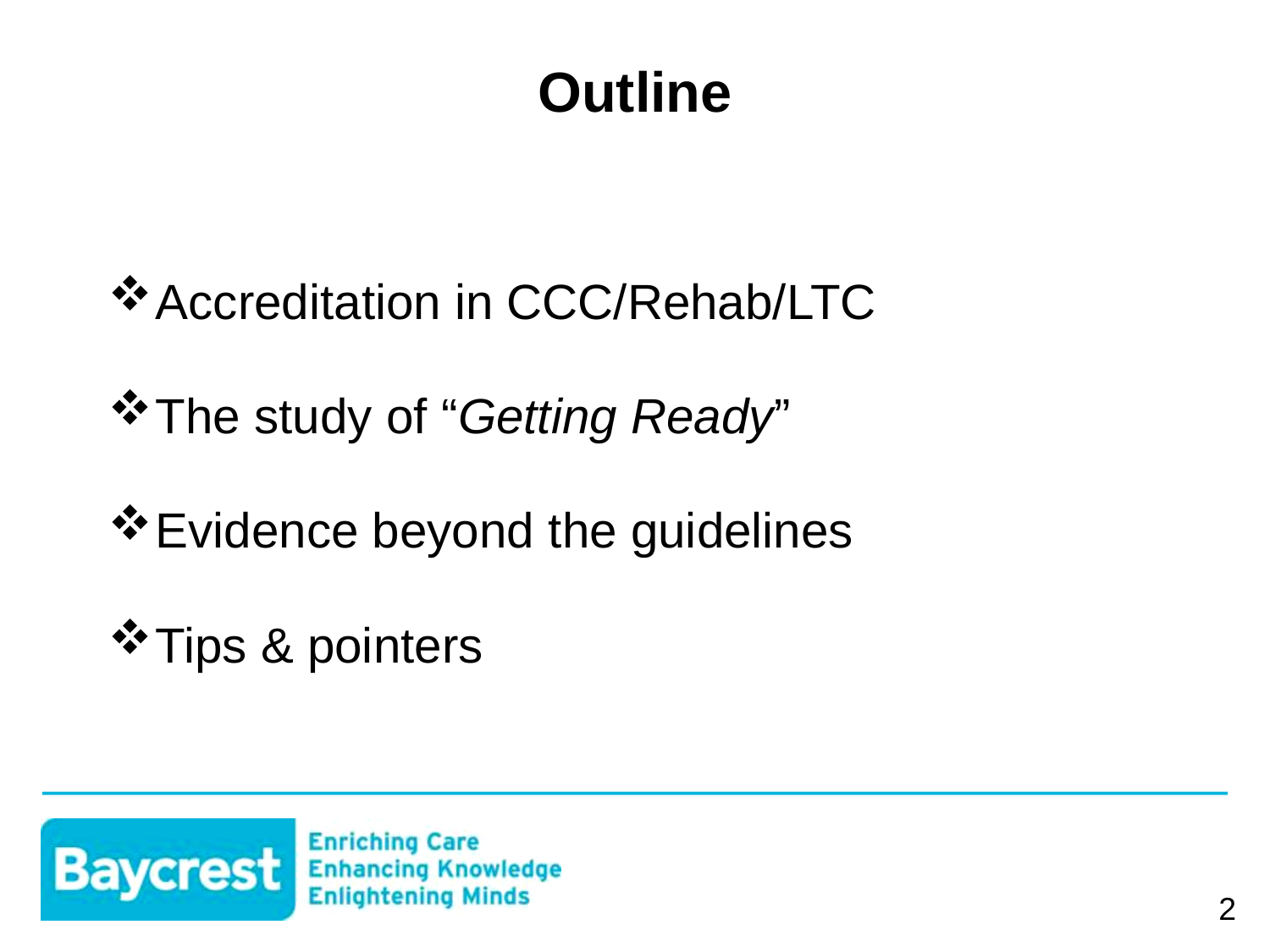

# Outline
Accreditation in CCC/Rehab/LTC

The study of “Getting Ready”

Evidence beyond the guidelines

Tips & pointers

2